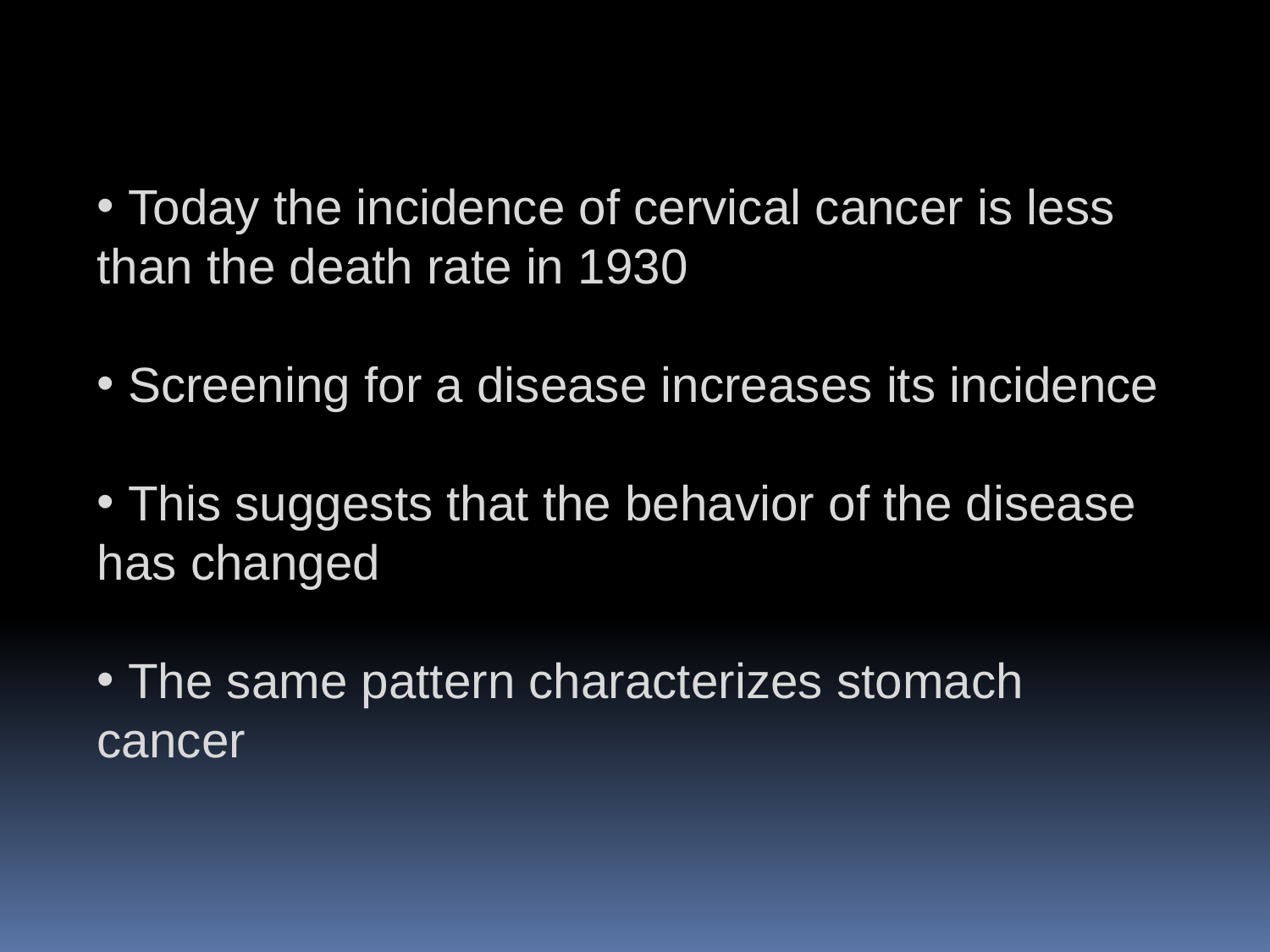

Today the incidence of cervical cancer is less than the death rate in 1930

 Screening for a disease increases its incidence

 This suggests that the behavior of the disease has changed

 The same pattern characterizes stomach cancer